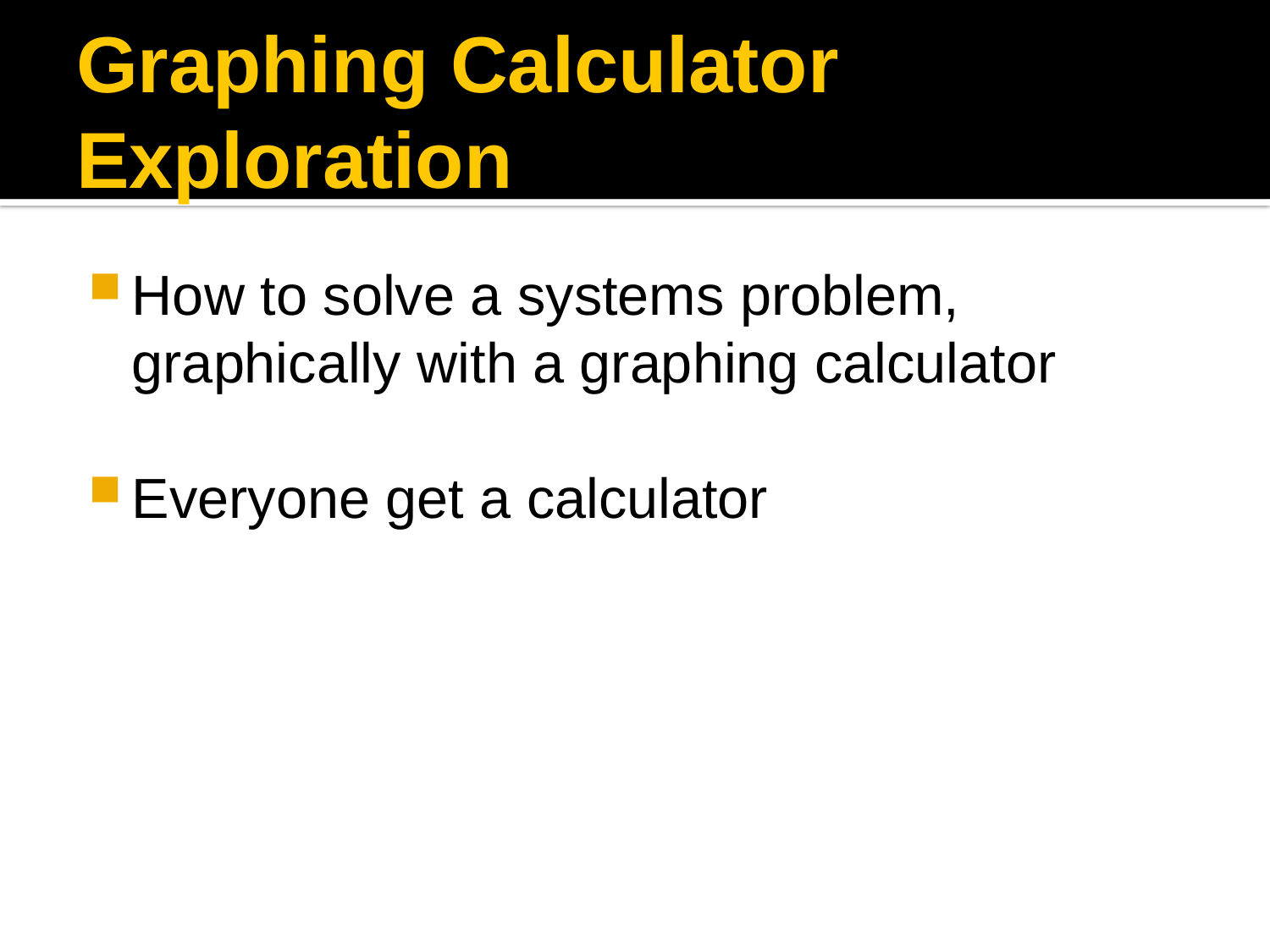

# Graphing Calculator Exploration
How to solve a systems problem, graphically with a graphing calculator

Everyone get a calculator